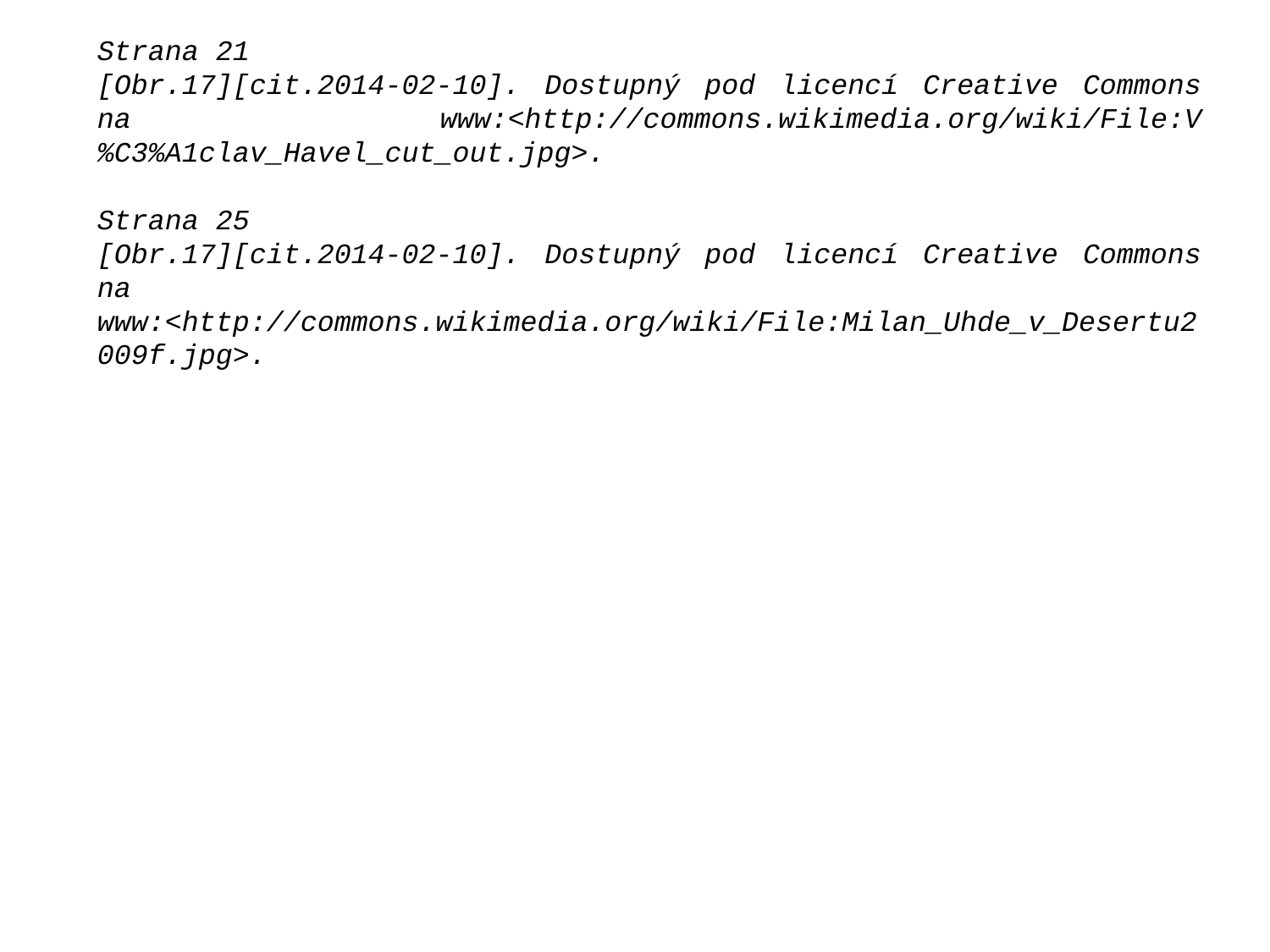

Strana 21
[Obr.17][cit.2014-02-10]. Dostupný pod licencí Creative Commons na www:<http://commons.wikimedia.org/wiki/File:V%C3%A1clav_Havel_cut_out.jpg>.

Strana 25
[Obr.17][cit.2014-02-10]. Dostupný pod licencí Creative Commons na www:<http://commons.wikimedia.org/wiki/File:Milan_Uhde_v_Desertu2009f.jpg>.